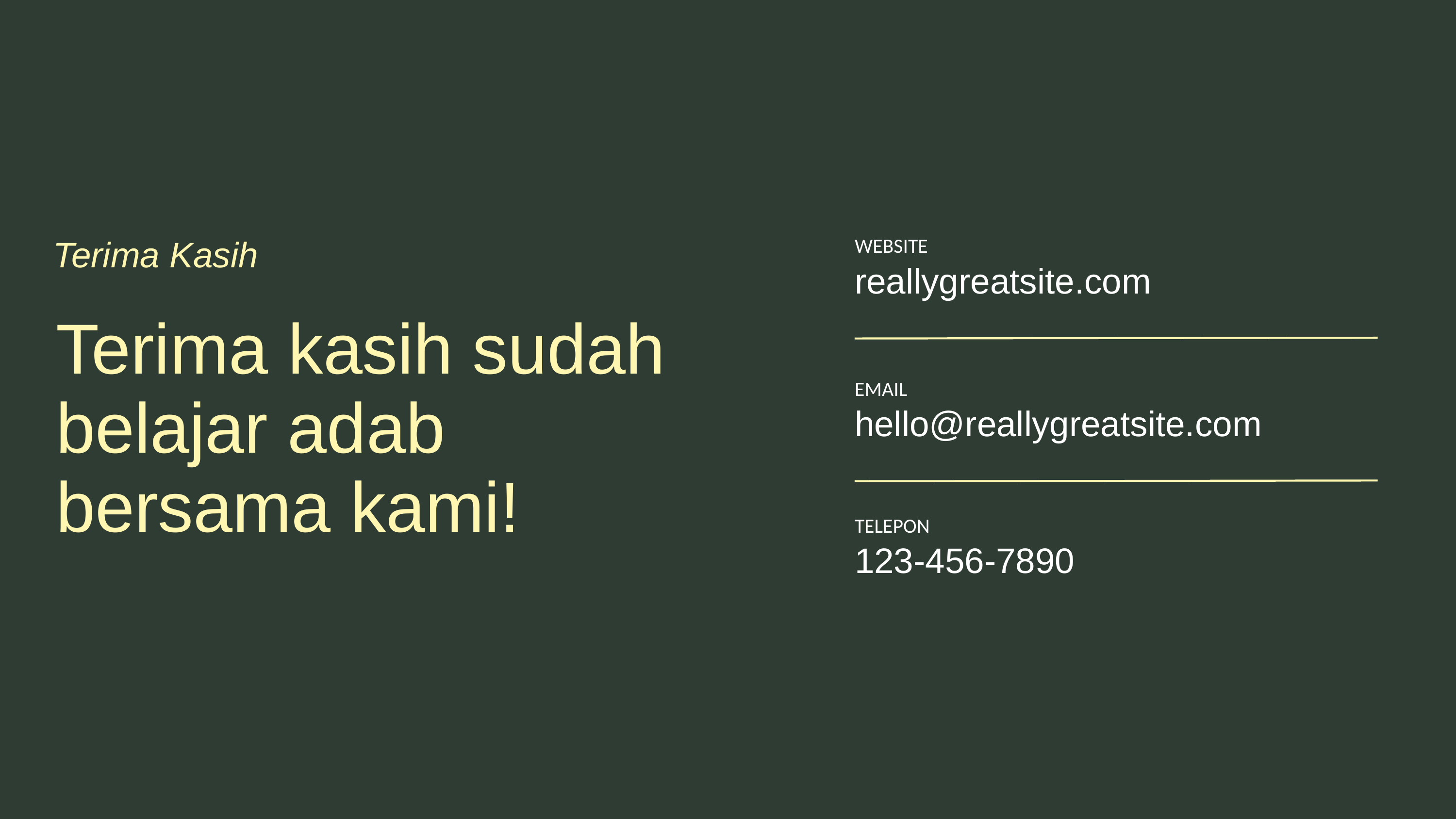

WEBSITE
reallygreatsite.com

EMAIL
hello@reallygreatsite.com

TELEPON
123-456-7890
Terima Kasih
Terima kasih sudah belajar adab bersama kami!